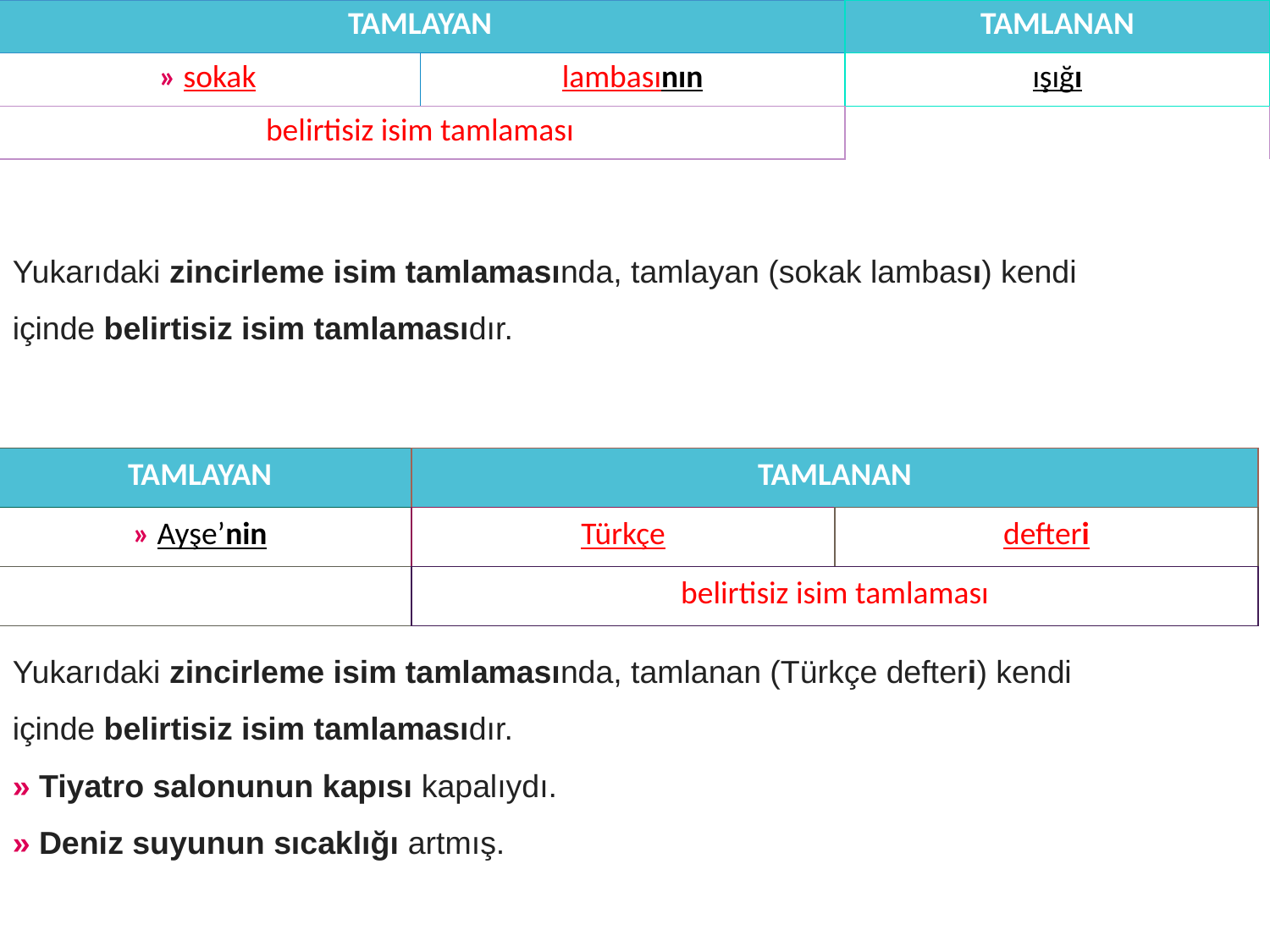

| TAMLAYAN |  | TAMLANAN |
| --- | --- | --- |
| » sokak | lambasının | ışığı |
| belirtisiz isim tamlaması |  |  |
Yukarıdaki zincirleme isim tamlamasında, tamlayan (sokak lambası) kendi içinde belirtisiz isim tamlamasıdır.

| TAMLAYAN | TAMLANAN |  |
| --- | --- | --- |
| » Ayşe’nin | Türkçe | defteri |
|  | belirtisiz isim tamlaması |  |
Yukarıdaki zincirleme isim tamlamasında, tamlanan (Türkçe defteri) kendi içinde belirtisiz isim tamlamasıdır.
» Tiyatro salonunun kapısı kapalıydı.
» Deniz suyunun sıcaklığı artmış.